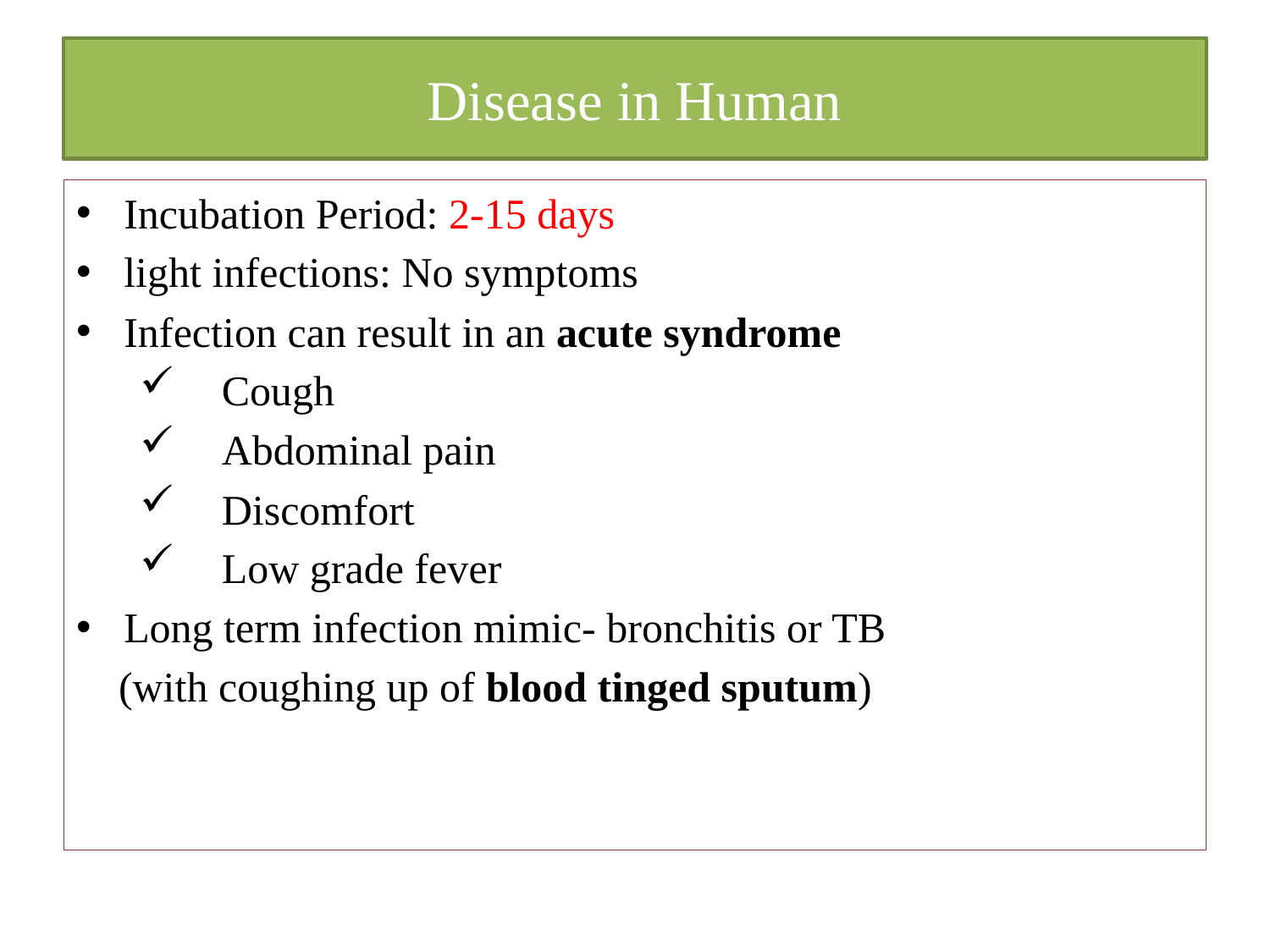

# Disease in Human
Incubation Period: 2-15 days
light infections: No symptoms
Infection can result in an acute syndrome
    Cough
    Abdominal pain
    Discomfort
    Low grade fever
Long term infection mimic- bronchitis or TB
    (with coughing up of blood tinged sputum)